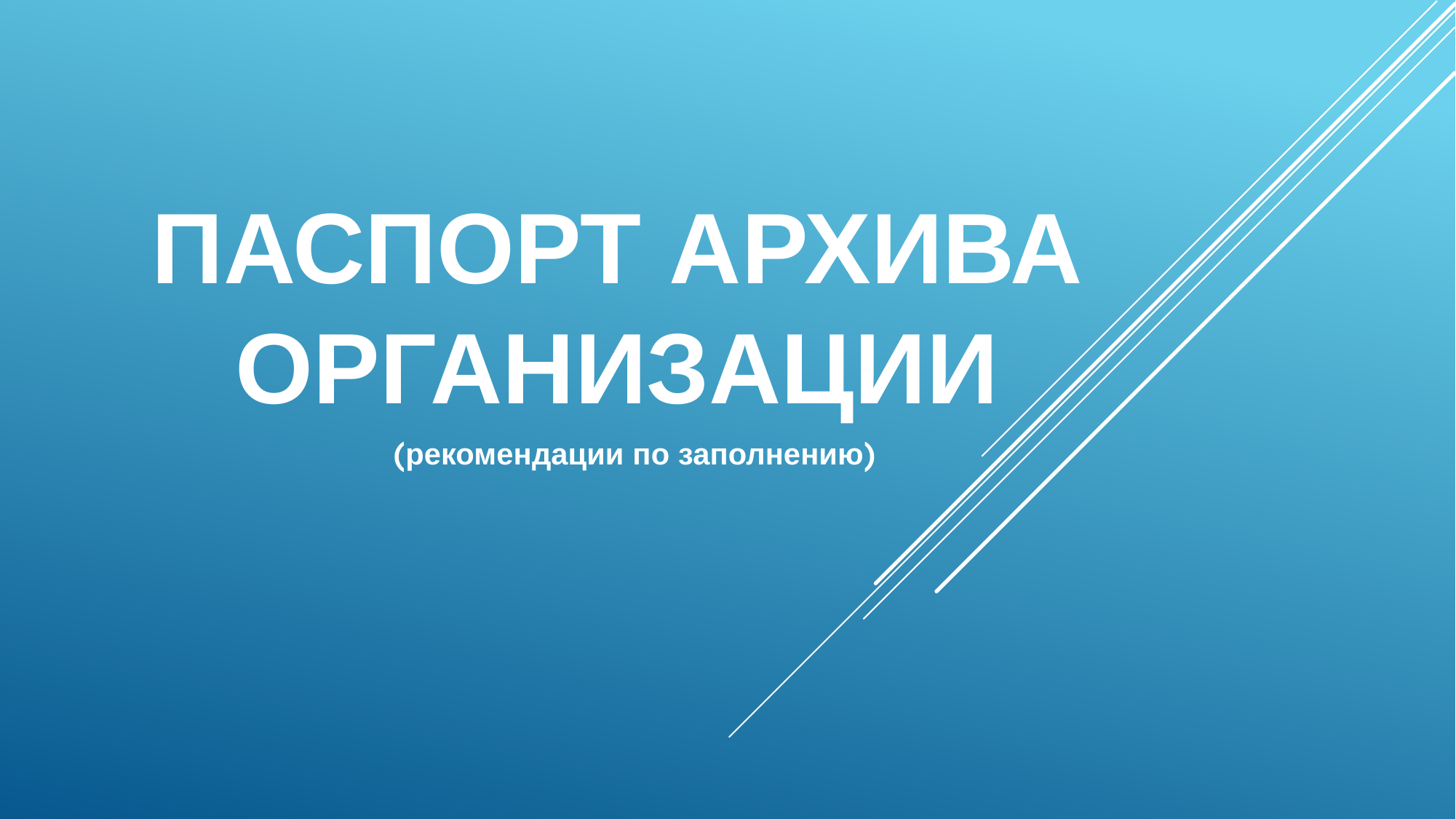

# Паспорт архива организации
(рекомендации по заполнению)